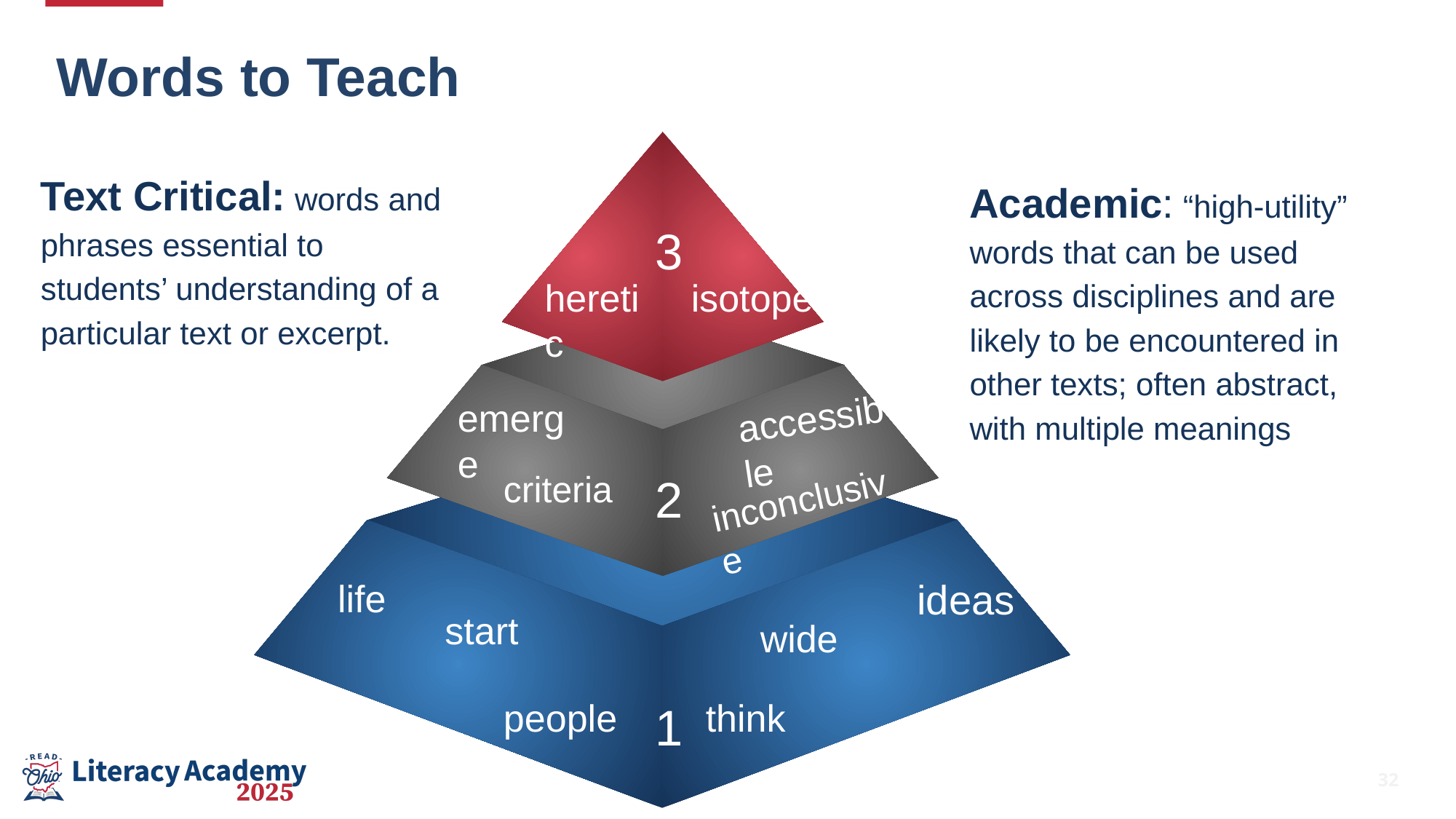

# Words to Teach

Text Critical: words and phrases essential to students’ understanding of a particular text or excerpt.
Academic: “high-utility” words that can be used across disciplines and are likely to be encountered in other texts; often abstract, with multiple meanings
3
heretic
isotope
emerge
accessible
criteria
2
inconclusive
ideas
life
start
wide
people
think
1
32